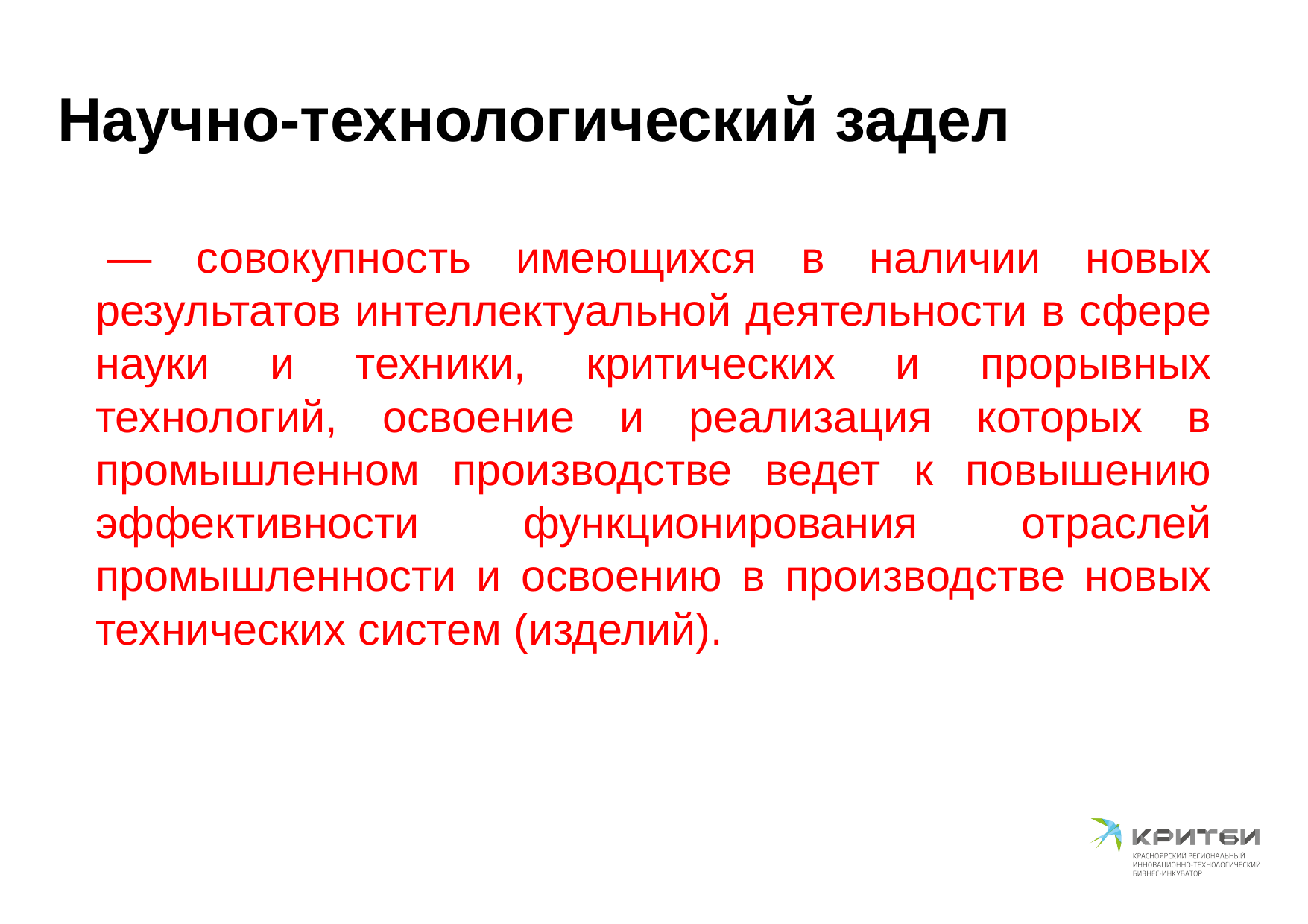

# Научно-технологический задел
 — совокупность имеющихся в наличии новых результатов интеллектуальной деятельности в сфере науки и техники, критических и прорывных технологий, освоение и реализация которых в промышленном производстве ведет к повышению эффективности функционирования отраслей промышленности и освоению в производстве новых технических систем (изделий).